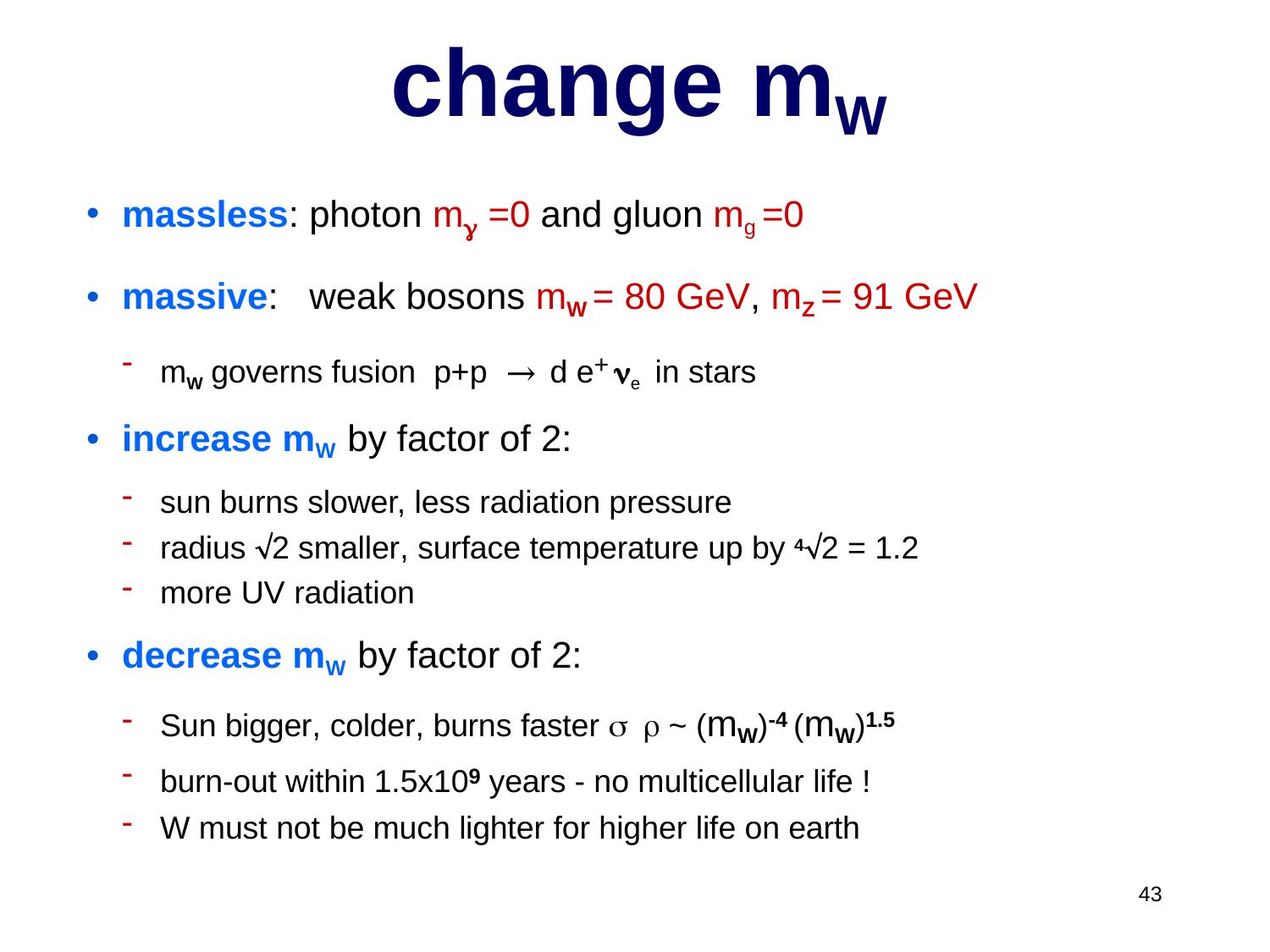

# change mW
massless: photon mγ =0 and gluon mg =0
massive:   weak bosons mW = 80 GeV, mZ = 91 GeV
mW governs fusion  p+p →d e+ νe   in stars
increase mW  by factor of 2:
sun burns slower, less radiation pressure
radius √2 smaller, surface temperature up by 4√2 = 1.2
more UV radiation
decrease mW  by factor of 2:
Sun bigger, colder, burns faster σ ρ ~ (mW)-4 (mW)1.5
burn-out within 1.5x109 years - no multicellular life !
W must not be much lighter for higher life on earth
43